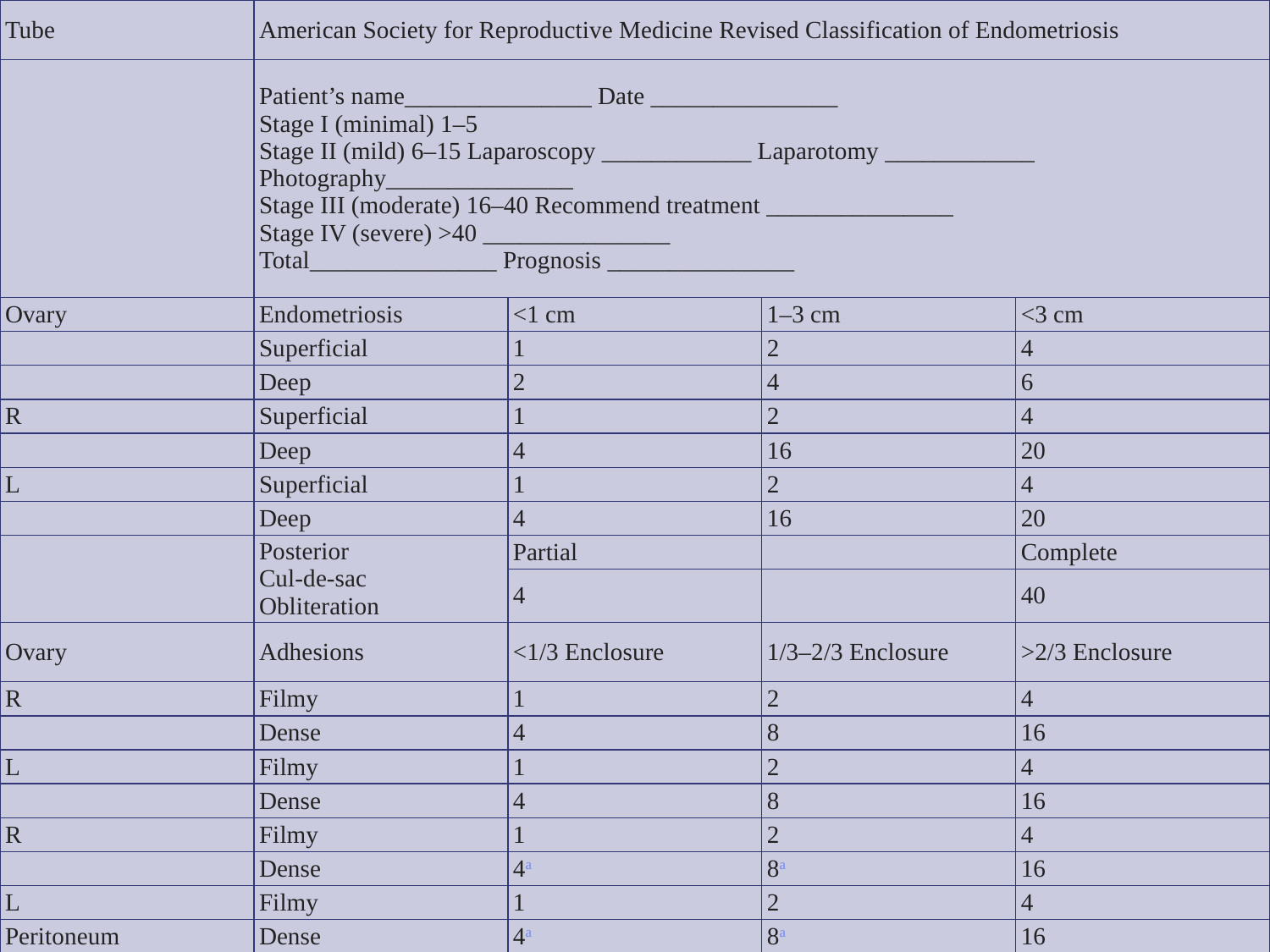

| Tube | American Society for Reproductive Medicine Revised Classification of Endometriosis |  |  |  |
| --- | --- | --- | --- | --- |
|  | Patient’s name\_\_\_\_\_\_\_\_\_\_\_\_\_\_\_ Date \_\_\_\_\_\_\_\_\_\_\_\_\_\_\_ Stage I (minimal) 1–5 Stage II (mild) 6–15 Laparoscopy \_\_\_\_\_\_\_\_\_\_\_\_ Laparotomy \_\_\_\_\_\_\_\_\_\_\_\_ Photography\_\_\_\_\_\_\_\_\_\_\_\_\_\_\_ Stage III (moderate) 16–40 Recommend treatment \_\_\_\_\_\_\_\_\_\_\_\_\_\_\_ Stage IV (severe) >40 \_\_\_\_\_\_\_\_\_\_\_\_\_\_\_ Total\_\_\_\_\_\_\_\_\_\_\_\_\_\_\_ Prognosis \_\_\_\_\_\_\_\_\_\_\_\_\_\_\_ |  |  |  |
| Ovary | Endometriosis | <1 cm | 1–3 cm | <3 cm |
|  | Superficial | 1 | 2 | 4 |
|  | Deep | 2 | 4 | 6 |
| R | Superficial | 1 | 2 | 4 |
|  | Deep | 4 | 16 | 20 |
| L | Superficial | 1 | 2 | 4 |
|  | Deep | 4 | 16 | 20 |
|  | Posterior Cul-de-sac Obliteration | Partial |  | Complete |
|  |  | 4 |  | 40 |
| Ovary | Adhesions | <1/3 Enclosure | 1/3–2/3 Enclosure | >2/3 Enclosure |
| R | Filmy | 1 | 2 | 4 |
|  | Dense | 4 | 8 | 16 |
| L | Filmy | 1 | 2 | 4 |
|  | Dense | 4 | 8 | 16 |
| R | Filmy | 1 | 2 | 4 |
|  | Dense | 4a | 8a | 16 |
| L | Filmy | 1 | 2 | 4 |
| Peritoneum | Dense | 4a | 8a | 16 |